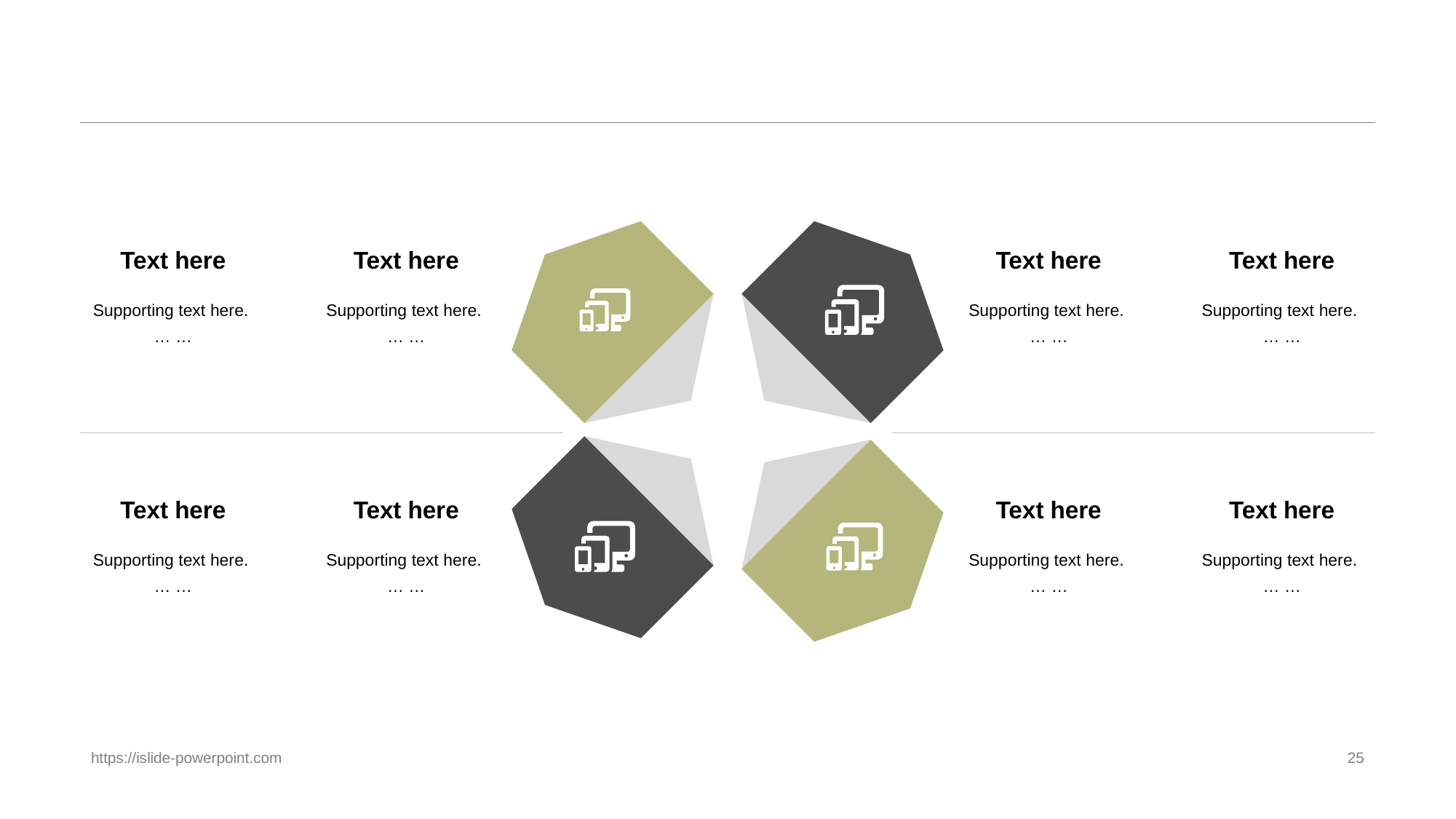

#

Text here
Text here
Text here
Text here
Supporting text here.
… …
Supporting text here.
… …
Supporting text here.
… …
Supporting text here.
… …
Text here
Text here
Text here
Text here
Supporting text here.
… …
Supporting text here.
… …
Supporting text here.
… …
Supporting text here.
… …
https://islide-powerpoint.com
25